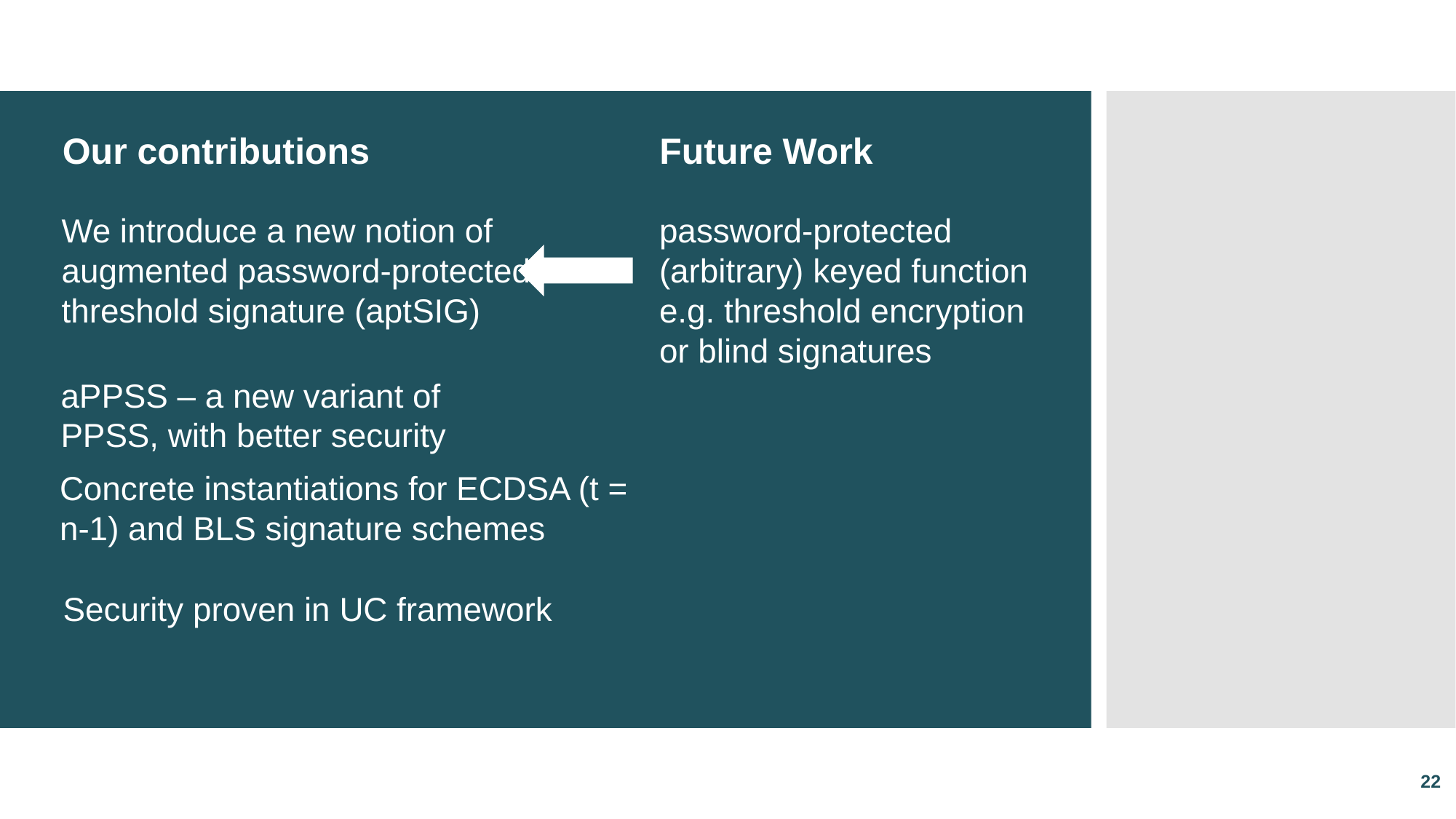

Our contributions
Future Work
password-protected (arbitrary) keyed function
e.g. threshold encryption
or blind signatures
We introduce a new notion of augmented password-protected threshold signature (aptSIG)

aPPSS – a new variant of PPSS, with better security
Concrete instantiations for ECDSA (t = n-1) and BLS signature schemes
Security proven in UC framework
22